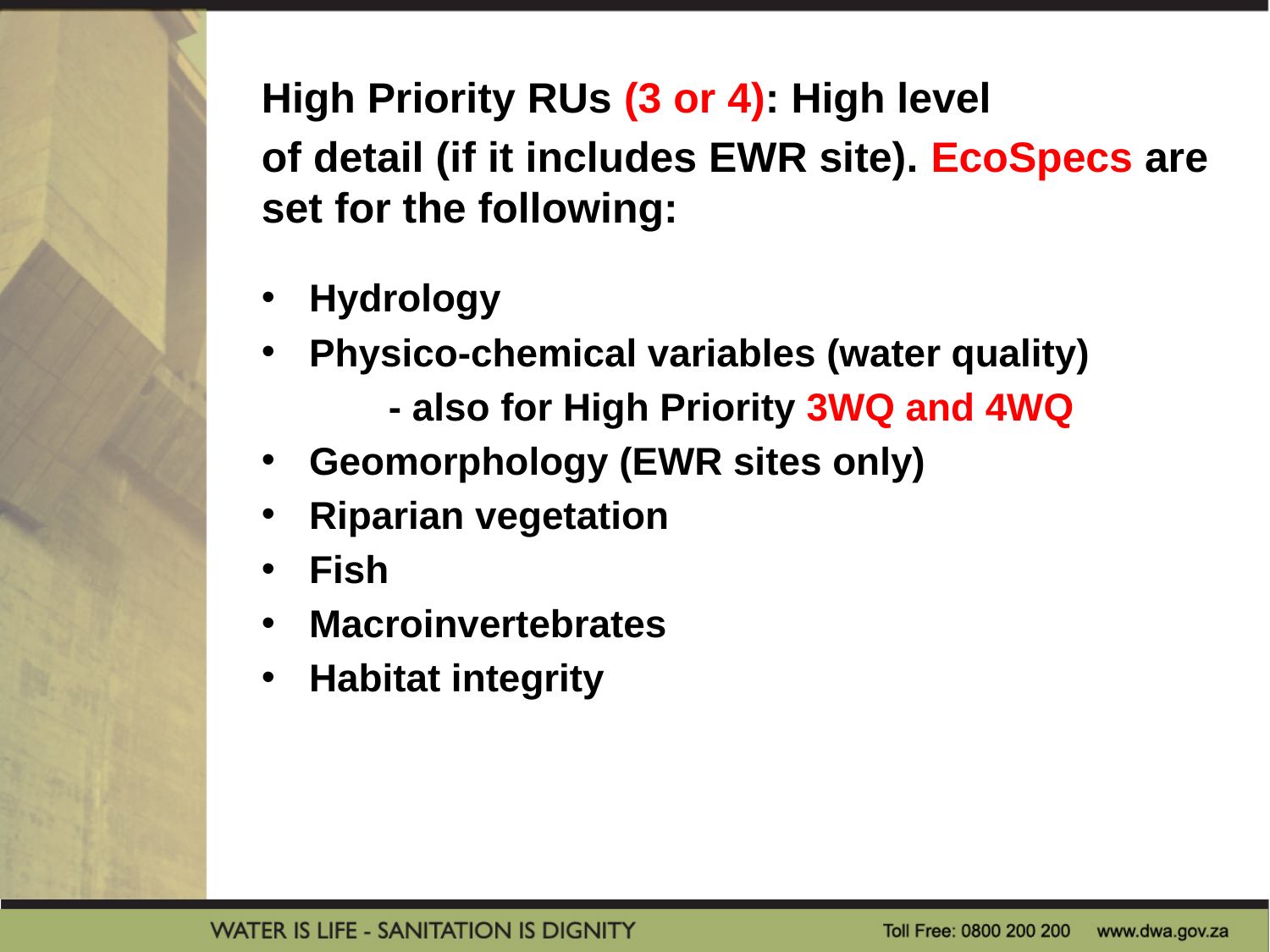

High Priority RUs (3 or 4): High level
of detail (if it includes EWR site). EcoSpecs are set for the following:

Hydrology
Physico-chemical variables (water quality)
	- also for High Priority 3WQ and 4WQ
Geomorphology (EWR sites only)
Riparian vegetation
Fish
Macroinvertebrates
Habitat integrity